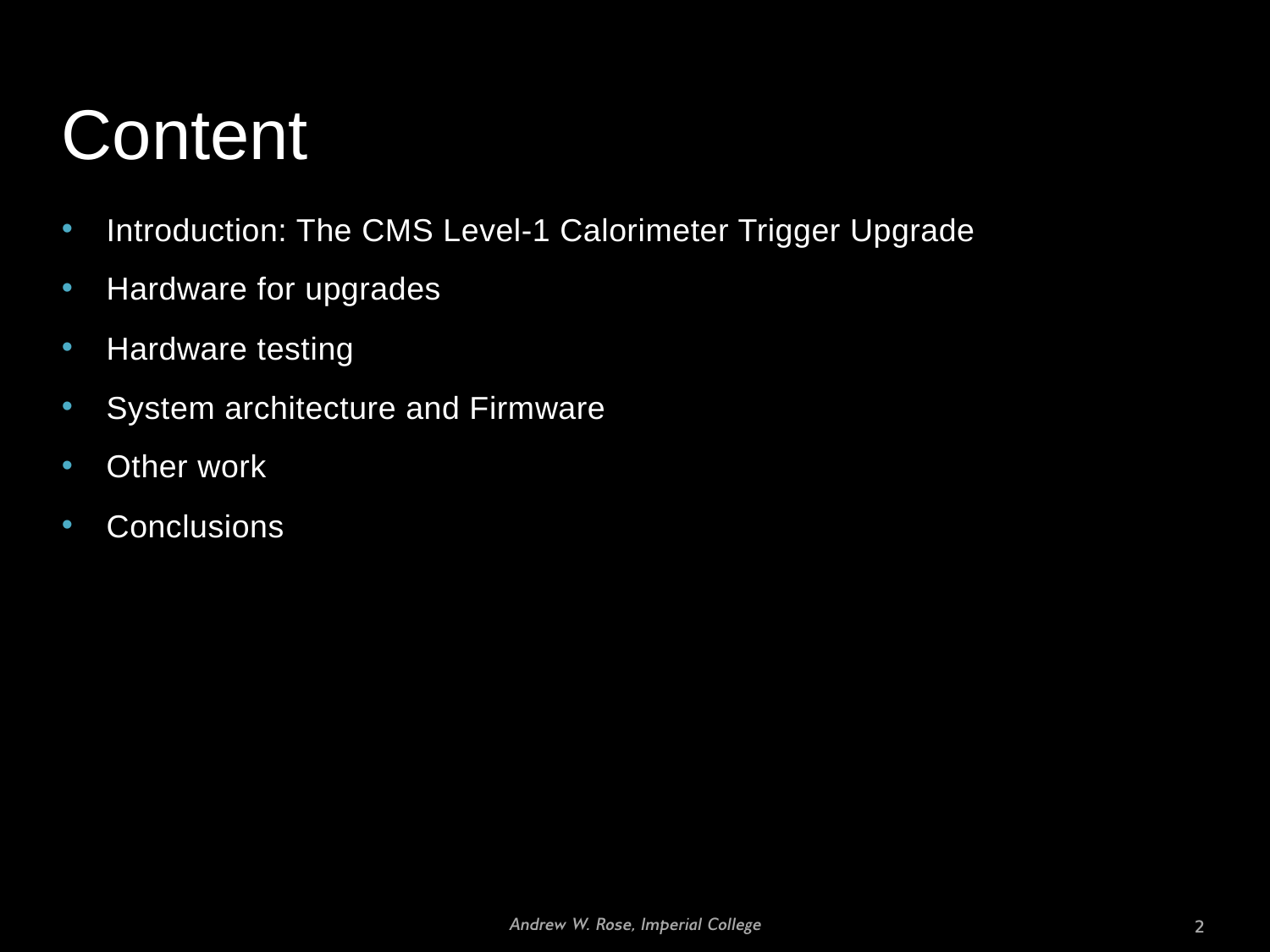

# Content
Introduction: The CMS Level-1 Calorimeter Trigger Upgrade
Hardware for upgrades
Hardware testing
System architecture and Firmware
Other work
Conclusions
Andrew W. Rose, Imperial College
2